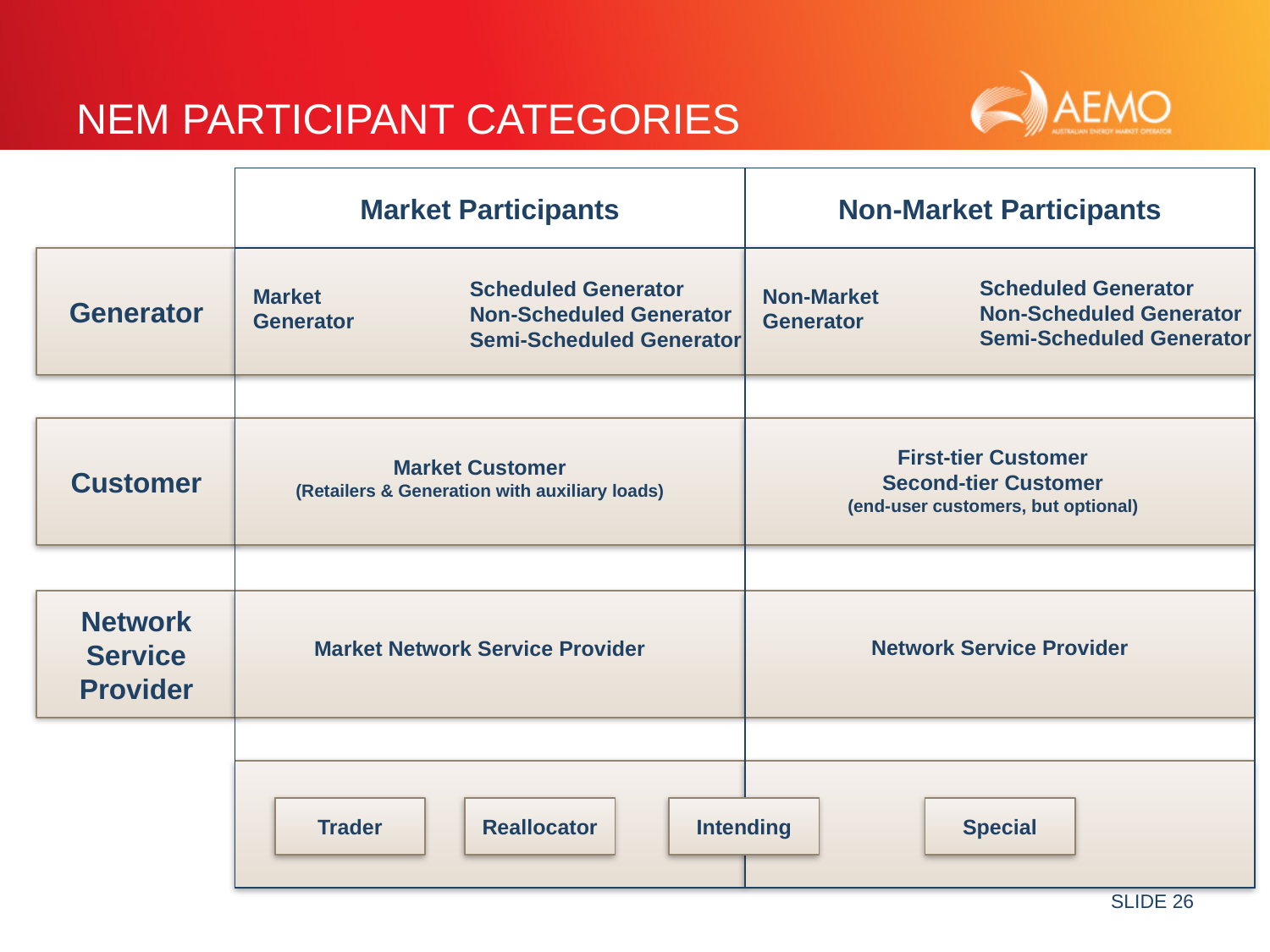

# Nem Participant categories
Market Participants
Non-Market Participants
Generator

Scheduled Generator
Non-Scheduled Generator
Semi-Scheduled Generator
Scheduled Generator
Non-Scheduled Generator
Semi-Scheduled Generator
Market
Generator
Non-Market
Generator
Customer

First-tier Customer
Second-tier Customer
(end-user customers, but optional)
Market Customer
(Retailers & Generation with auxiliary loads)
Network Service Provider

Network Service Provider
Market Network Service Provider

Trader
Reallocator
Intending
Special